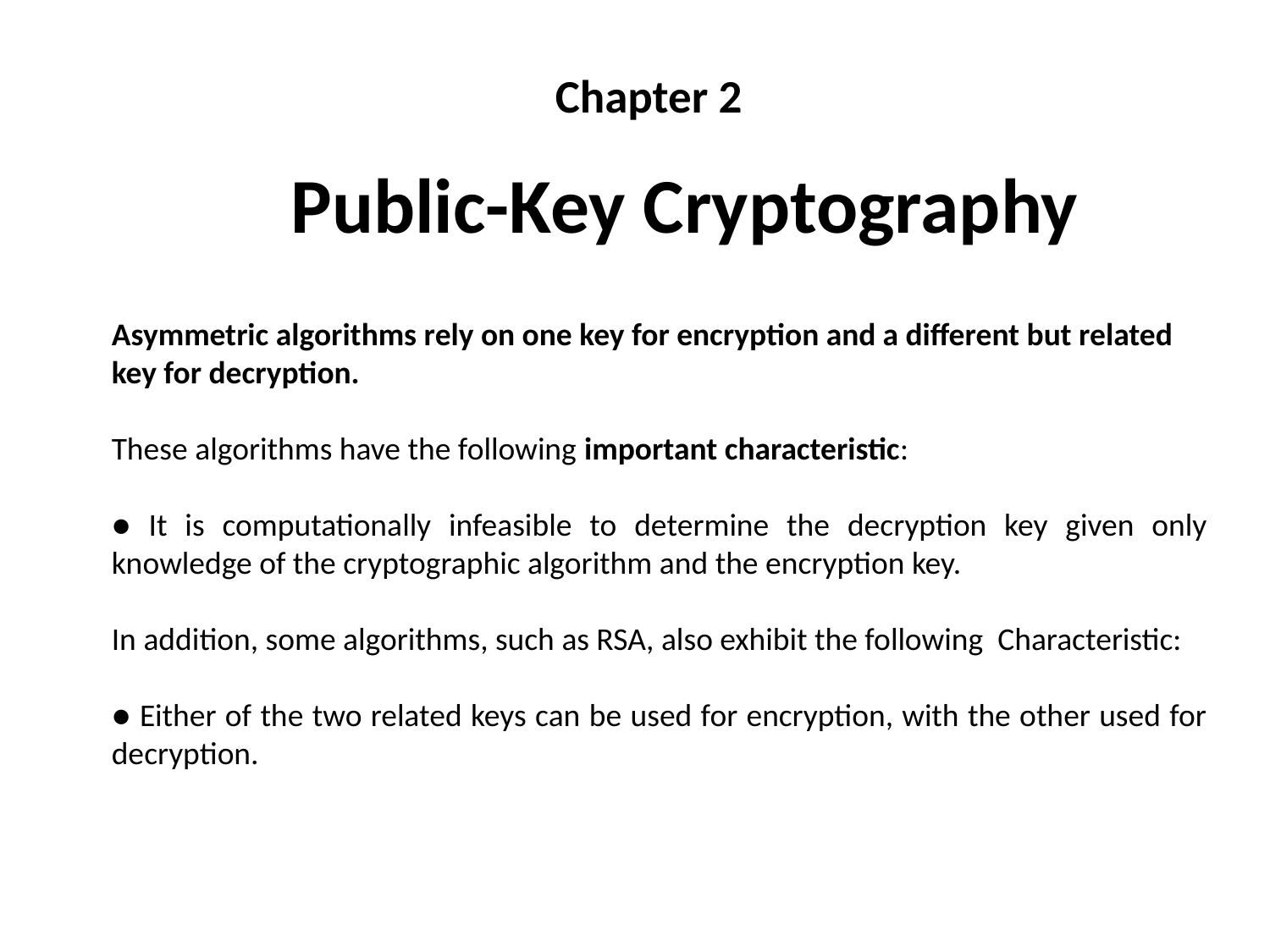

# Chapter 2
Public-Key Cryptography
Asymmetric algorithms rely on one key for encryption and a different but related key for decryption.

These algorithms have the following important characteristic:

● It is computationally infeasible to determine the decryption key given only knowledge of the cryptographic algorithm and the encryption key.

In addition, some algorithms, such as RSA, also exhibit the following  Characteristic:

● Either of the two related keys can be used for encryption, with the other used for decryption.